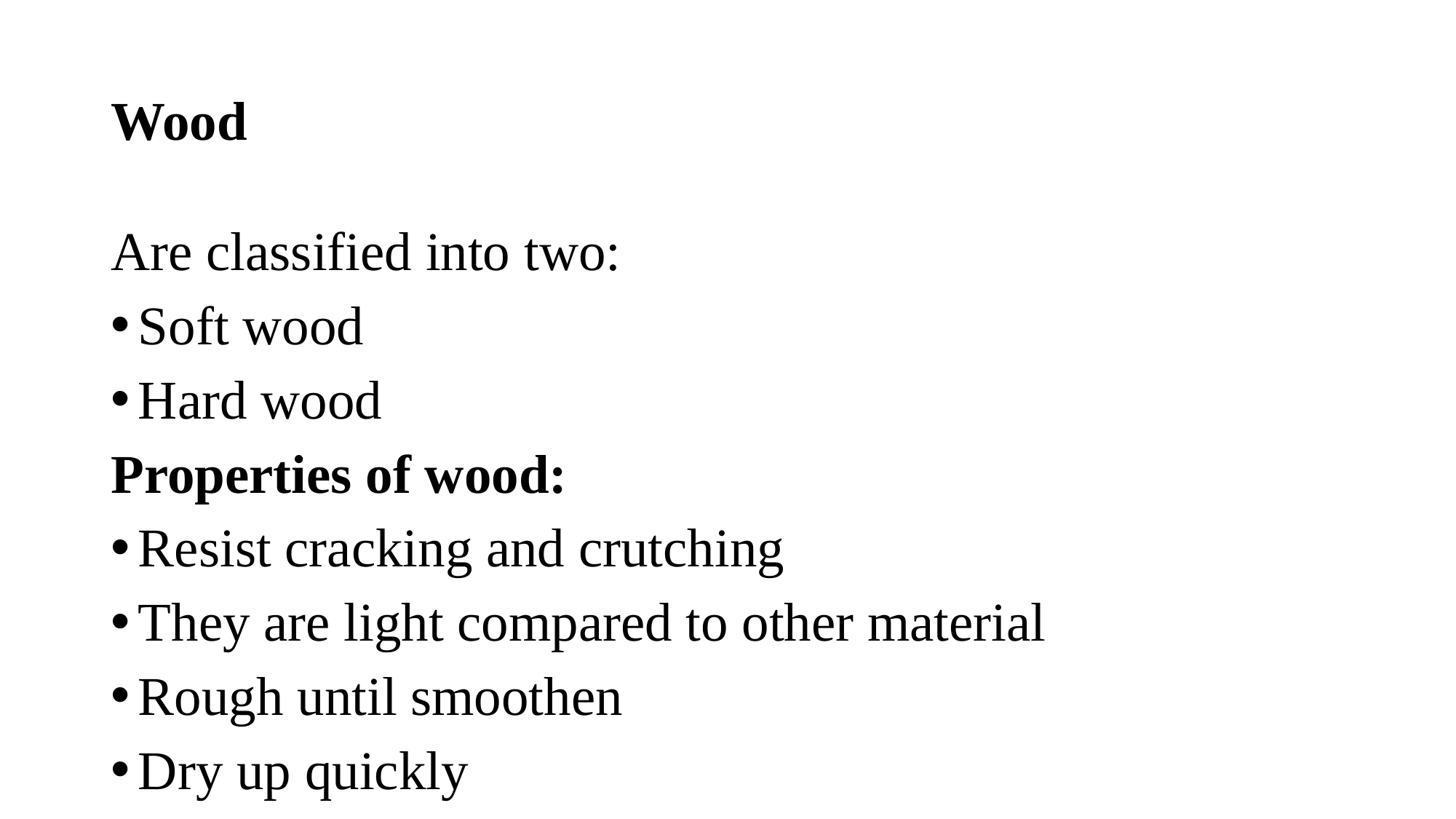

# Wood
Are classified into two:
Soft wood
Hard wood
Properties of wood:
Resist cracking and crutching
They are light compared to other material
Rough until smoothen
Dry up quickly